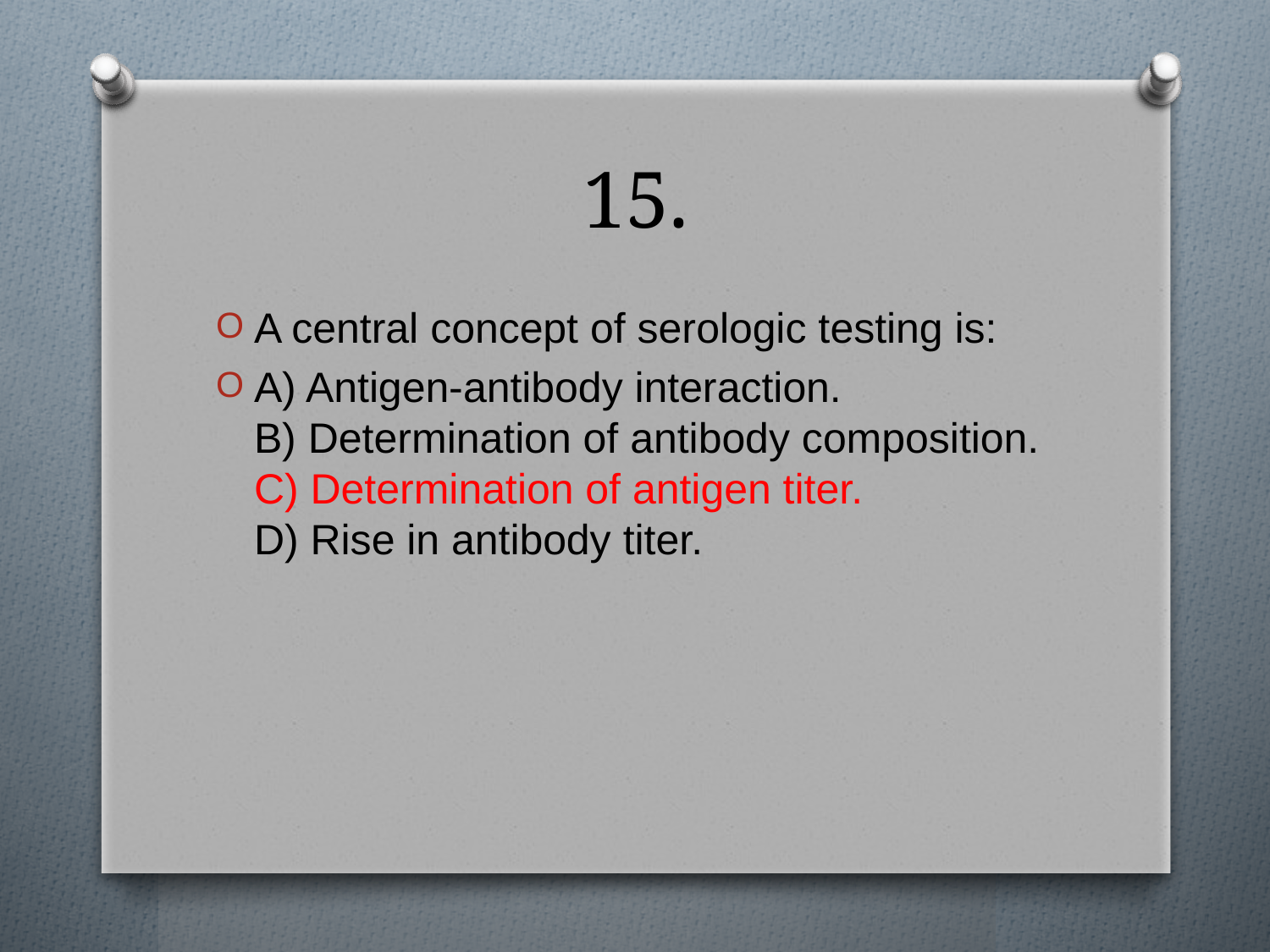

# 15.
A central concept of serologic testing is:
A) Antigen-antibody interaction.
B) Determination of antibody composition.
C) Determination of antigen titer.
D) Rise in antibody titer.